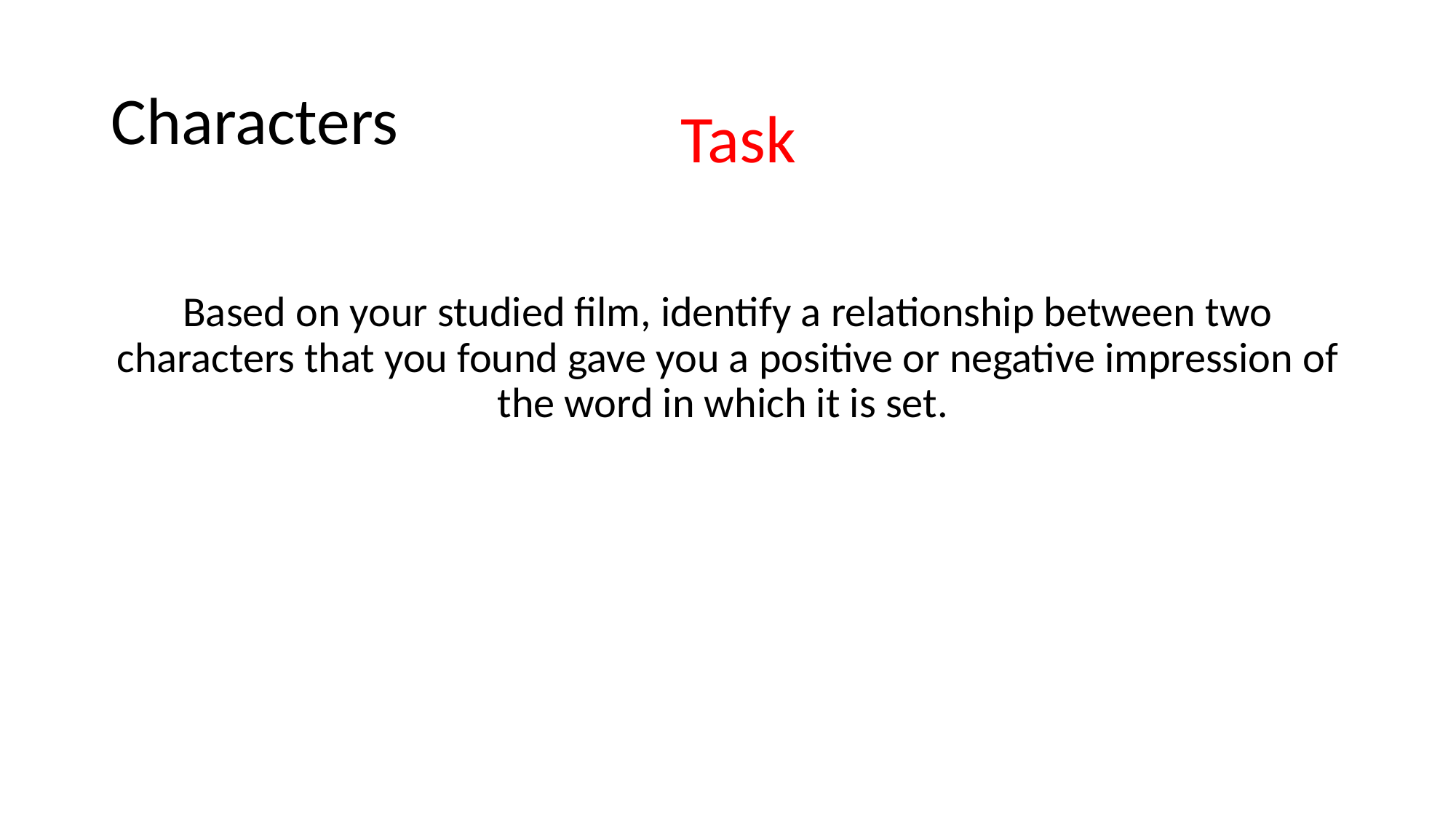

# Characters
Task

Based on your studied film, identify a relationship between two characters that you found gave you a positive or negative impression of the word in which it is set.